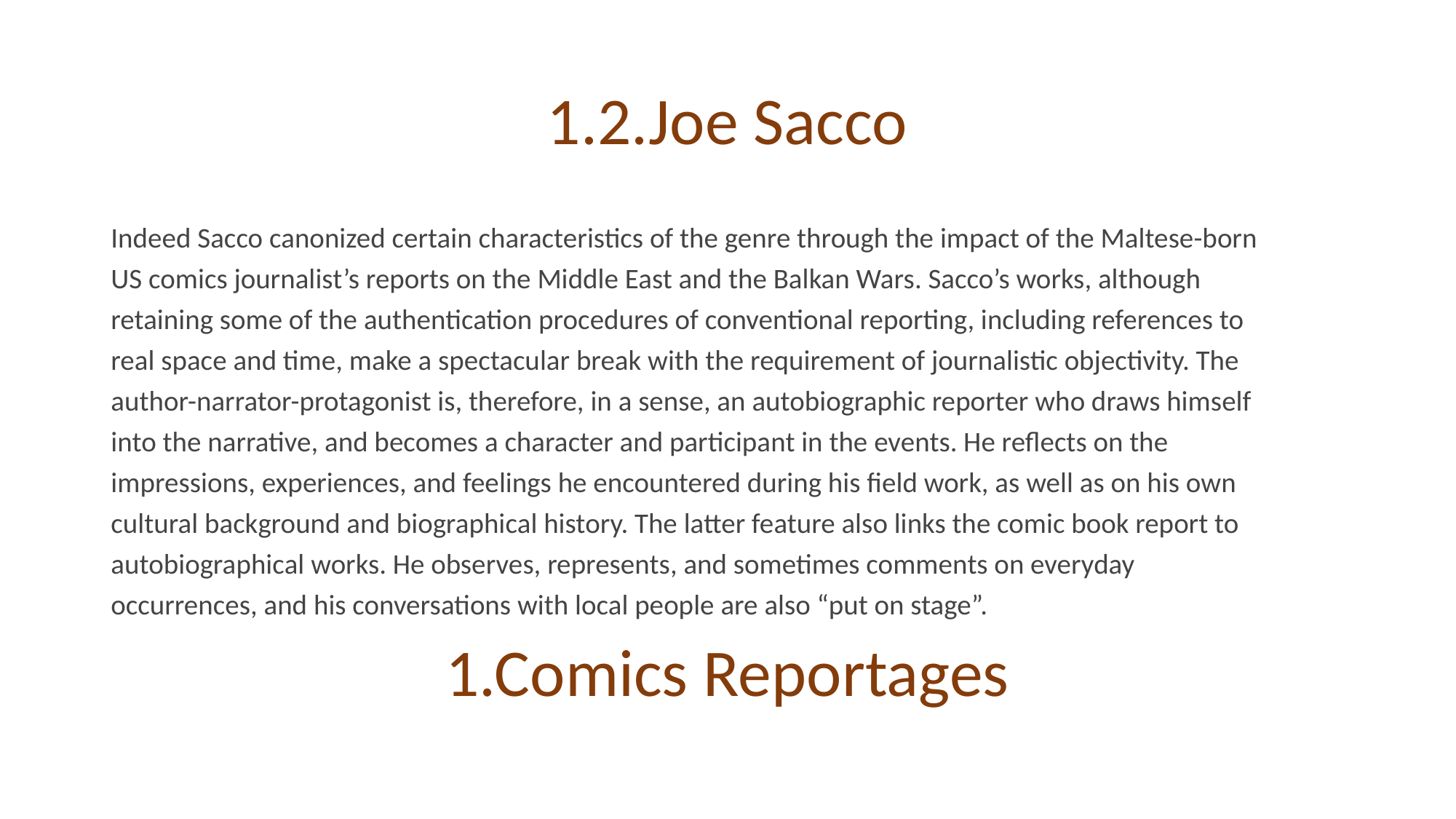

# 1.2.Joe Sacco
Indeed Sacco canonized certain characteristics of the genre through the impact of the Maltese-born
US comics journalist’s reports on the Middle East and the Balkan Wars. Sacco’s works, although
retaining some of the authentication procedures of conventional reporting, including references to
real space and time, make a spectacular break with the requirement of journalistic objectivity. The
author-narrator-protagonist is, therefore, in a sense, an autobiographic reporter who draws himself
into the narrative, and becomes a character and participant in the events. He reflects on the
impressions, experiences, and feelings he encountered during his field work, as well as on his own
cultural background and biographical history. The latter feature also links the comic book report to
autobiographical works. He observes, represents, and sometimes comments on everyday
occurrences, and his conversations with local people are also “put on stage”.
1.Comics Reportages